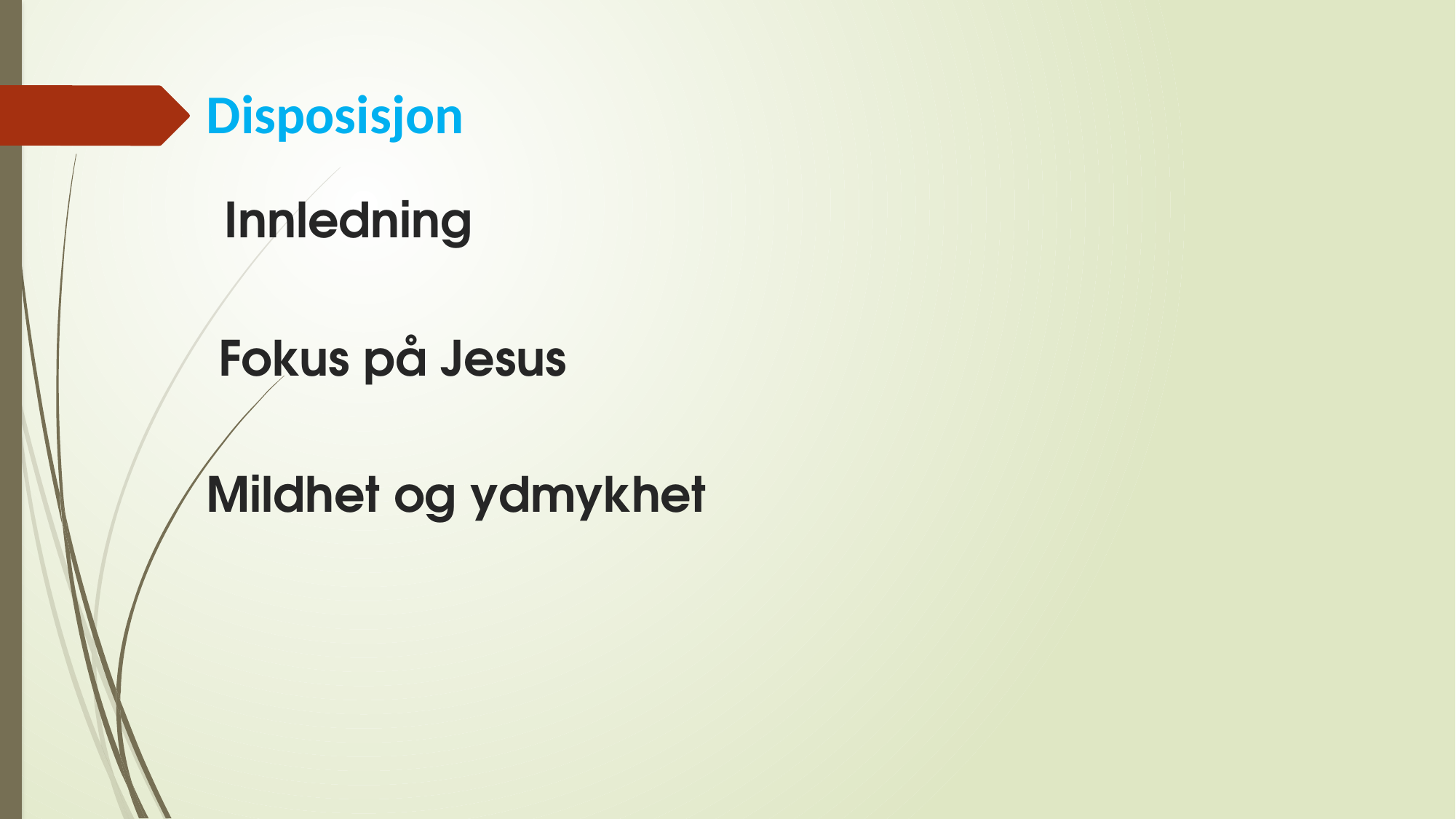

# Disposisjon

Innledning
Fokus på Jesus
Mildhet og ydmykhet